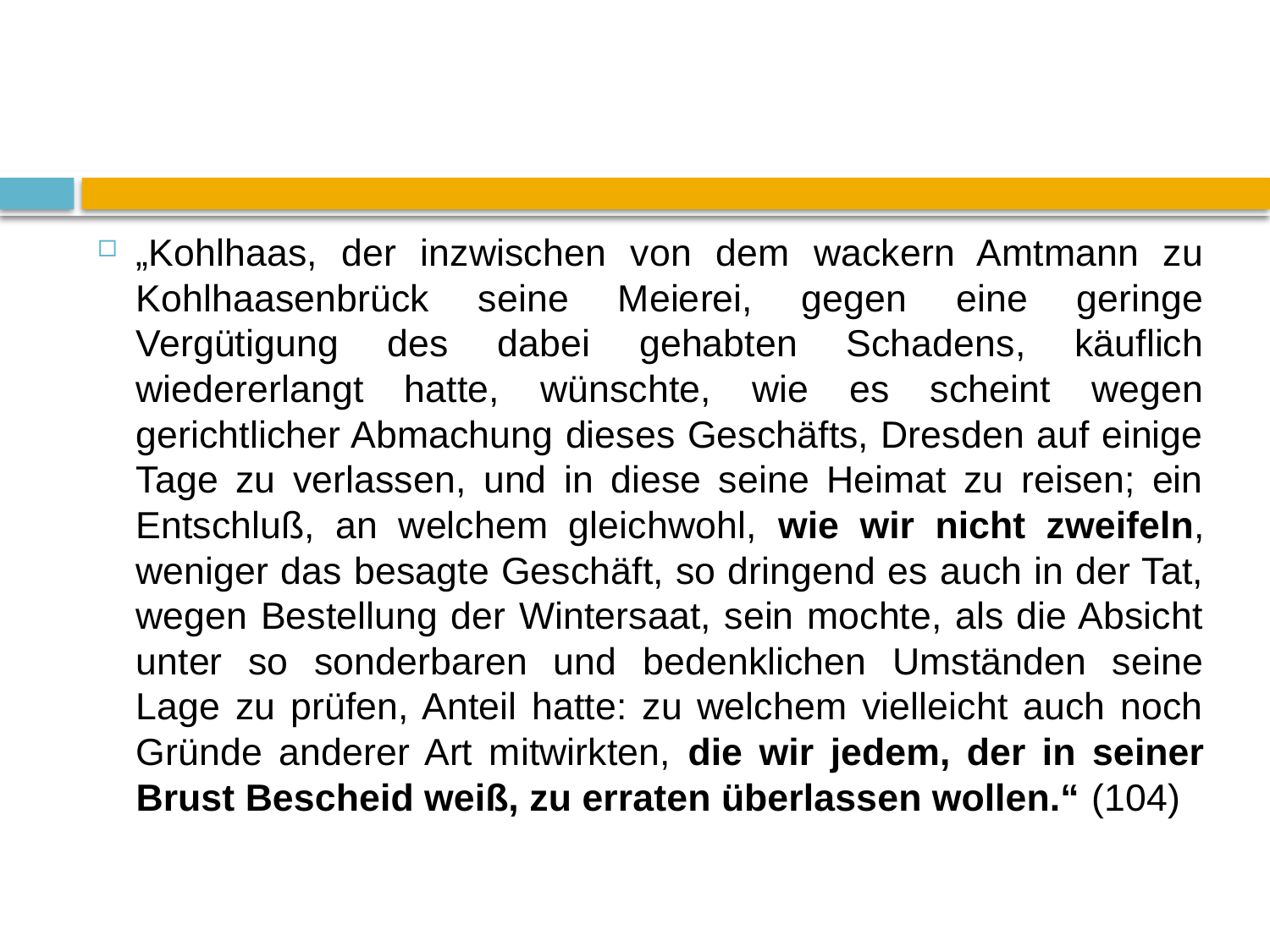

#
„Kohlhaas, der inzwischen von dem wackern Amtmann zu Kohlhaasenbrück seine Meierei, gegen eine geringe Vergütigung des dabei gehabten Schadens, käuflich wiedererlangt hatte, wünschte, wie es scheint wegen gerichtlicher Abmachung dieses Geschäfts, Dresden auf einige Tage zu verlassen, und in diese seine Heimat zu reisen; ein Entschluß, an welchem gleichwohl, wie wir nicht zweifeln, weniger das besagte Geschäft, so dringend es auch in der Tat, wegen Bestellung der Wintersaat, sein mochte, als die Absicht unter so sonderbaren und bedenklichen Umständen seine Lage zu prüfen, Anteil hatte: zu welchem vielleicht auch noch Gründe anderer Art mitwirkten, die wir jedem, der in seiner Brust Bescheid weiß, zu erraten überlassen wollen.“ (104)